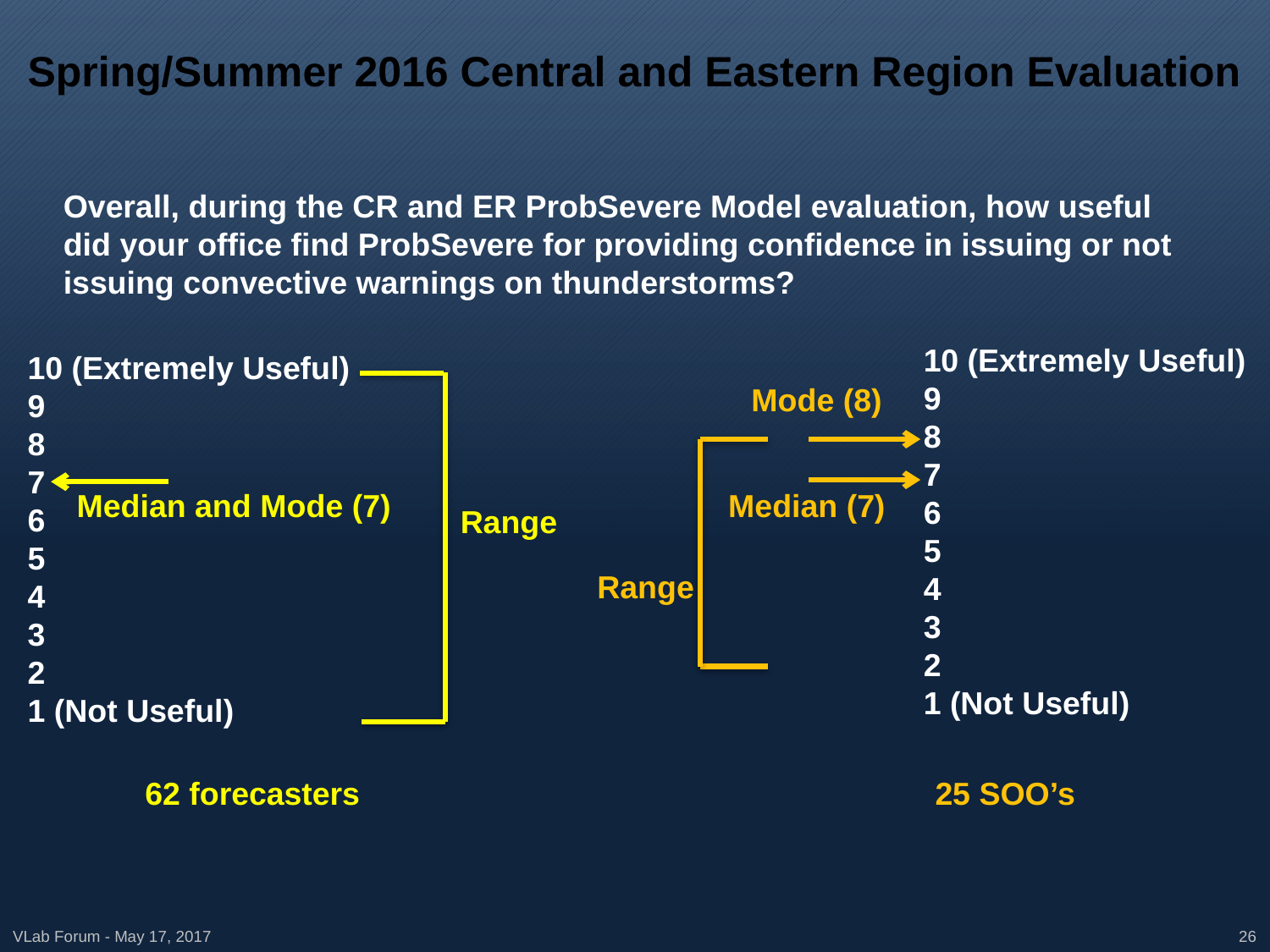

Spring/Summer 2016 Central and Eastern Region Evaluation
Overall, during the CR and ER ProbSevere Model evaluation, how useful did your office find ProbSevere for providing confidence in issuing or not issuing convective warnings on thunderstorms?
10 (Extremely Useful)
9
8
7
6
5
4
3
2
1 (Not Useful)
Mode (8)
Median (7)
Range
25 SOO’s
10 (Extremely Useful)
9
8
7
6
5
4
3
2
1 (Not Useful)
Median and Mode (7)
Range
62 forecasters
VLab Forum - May 17, 2017
26